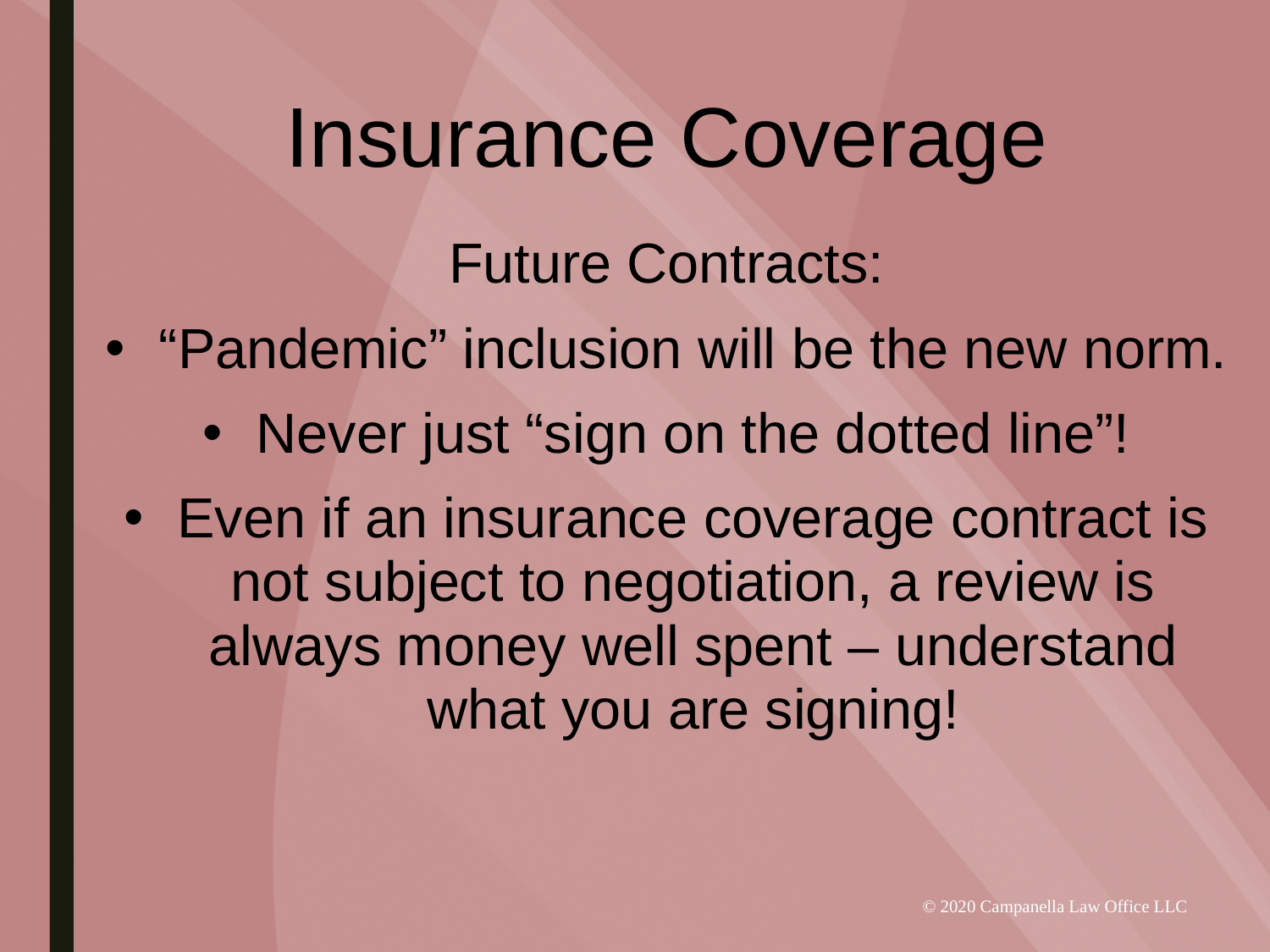

# Insurance Coverage
Future Contracts:
“Pandemic” inclusion will be the new norm.
Never just “sign on the dotted line”!
Even if an insurance coverage contract is not subject to negotiation, a review is always money well spent – understand what you are signing!

© 2020 Campanella Law Office LLC